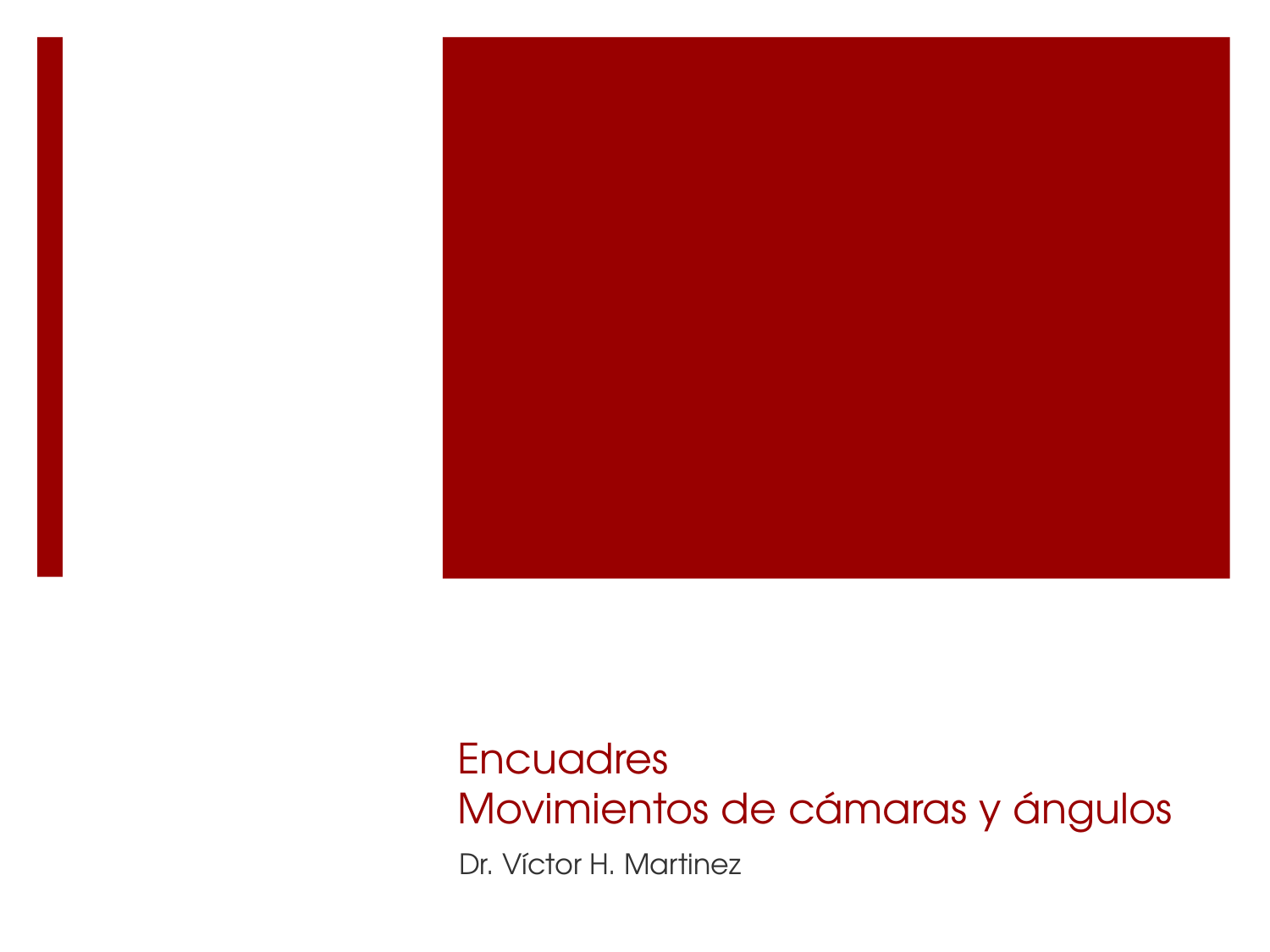

# Encuadres Movimientos de cámaras y ángulos
Dr. Víctor H. Martinez